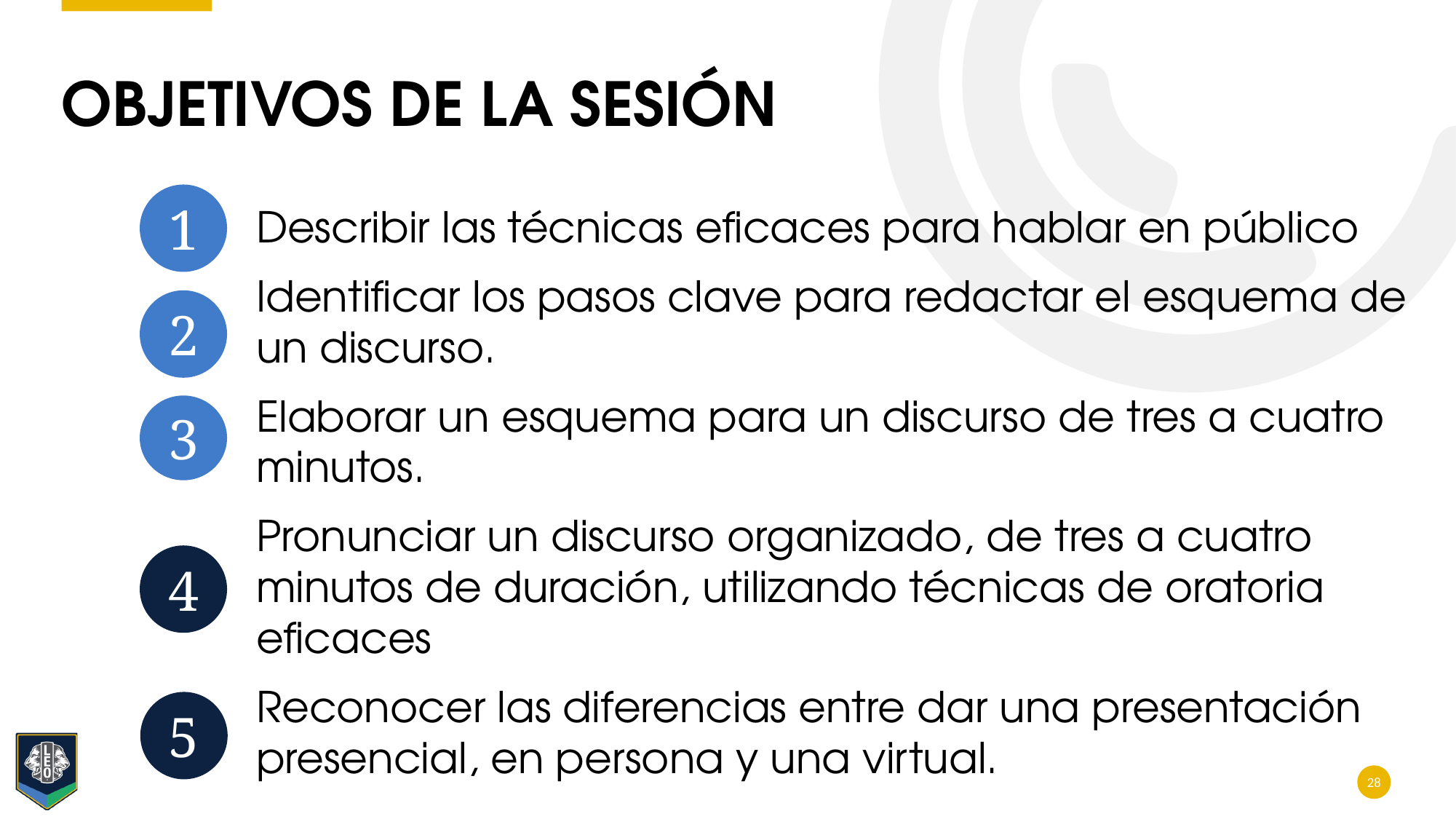

# Objetivos de la sesión
1
2
3
4
5
Describir las técnicas eficaces para hablar en público
Identificar los pasos clave para redactar el esquema de un discurso.
Elaborar un esquema para un discurso de tres a cuatro minutos.
Pronunciar un discurso organizado, de tres a cuatro minutos de duración, utilizando técnicas de oratoria eficaces
Reconocer las diferencias entre dar una presentación presencial, en persona y una virtual.

28